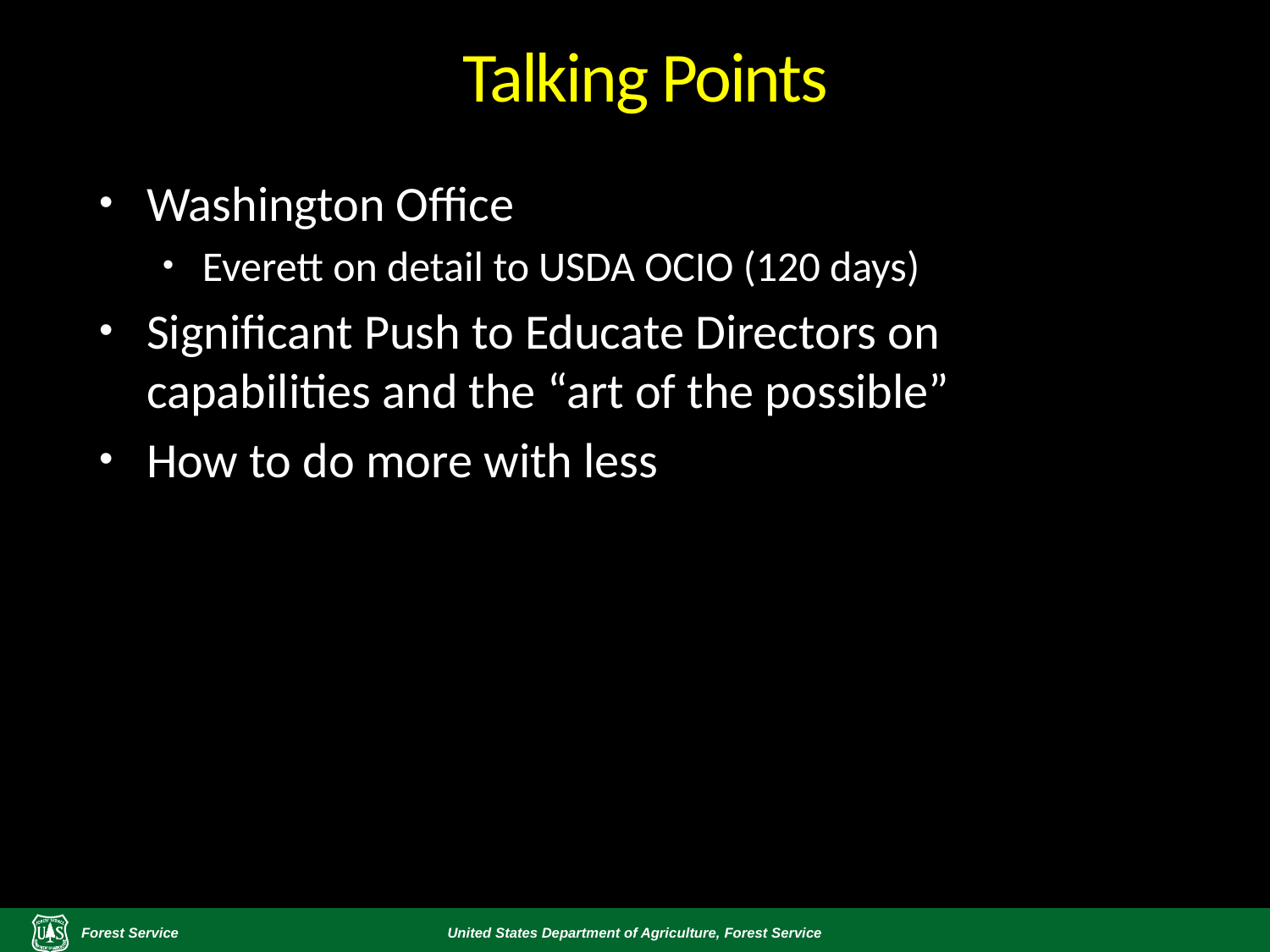

# Talking Points
Washington Office
Everett on detail to USDA OCIO (120 days)
Significant Push to Educate Directors on capabilities and the “art of the possible”
How to do more with less